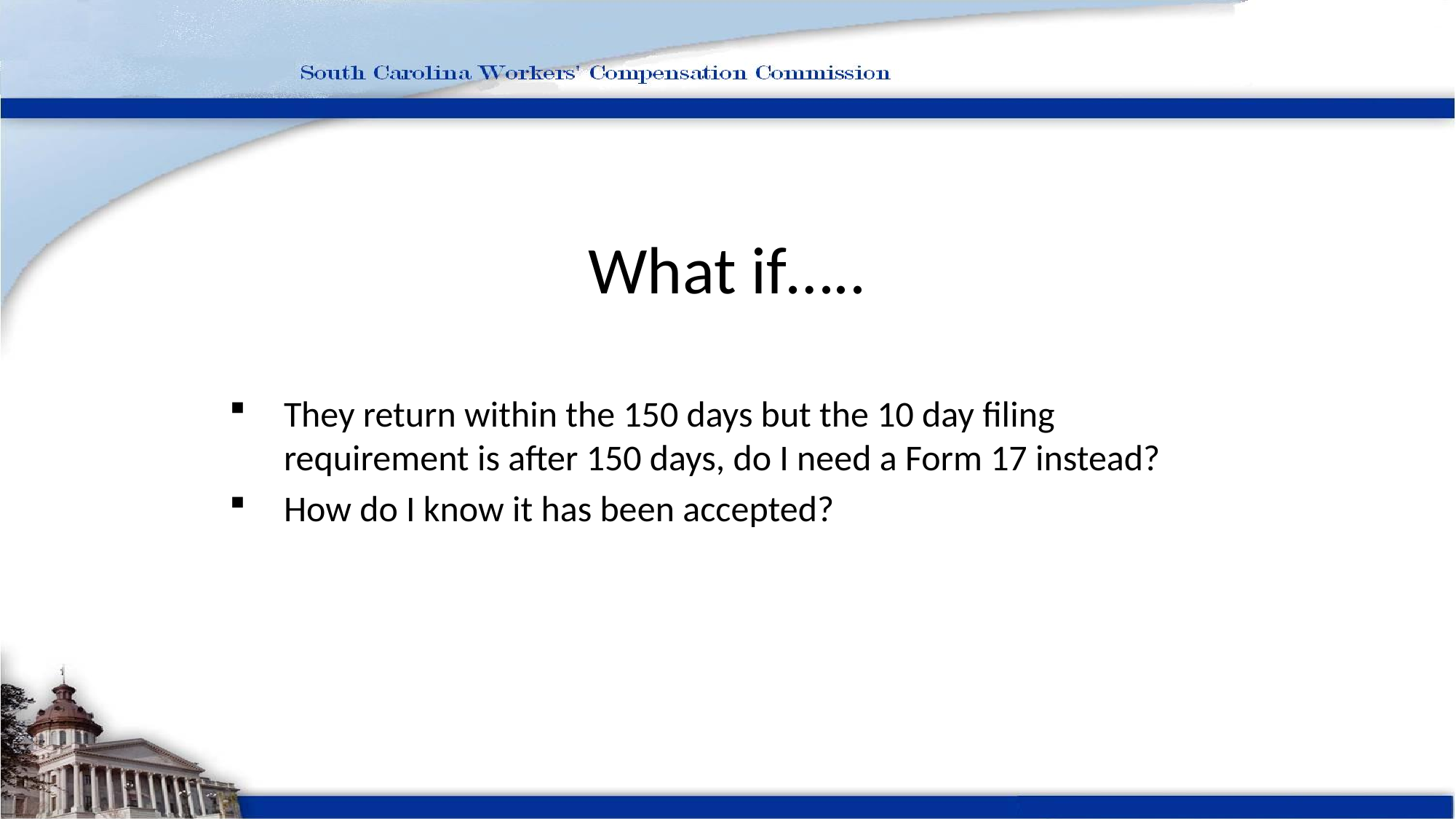

# What if…..
They return within the 150 days but the 10 day filing requirement is after 150 days, do I need a Form 17 instead?
How do I know it has been accepted?